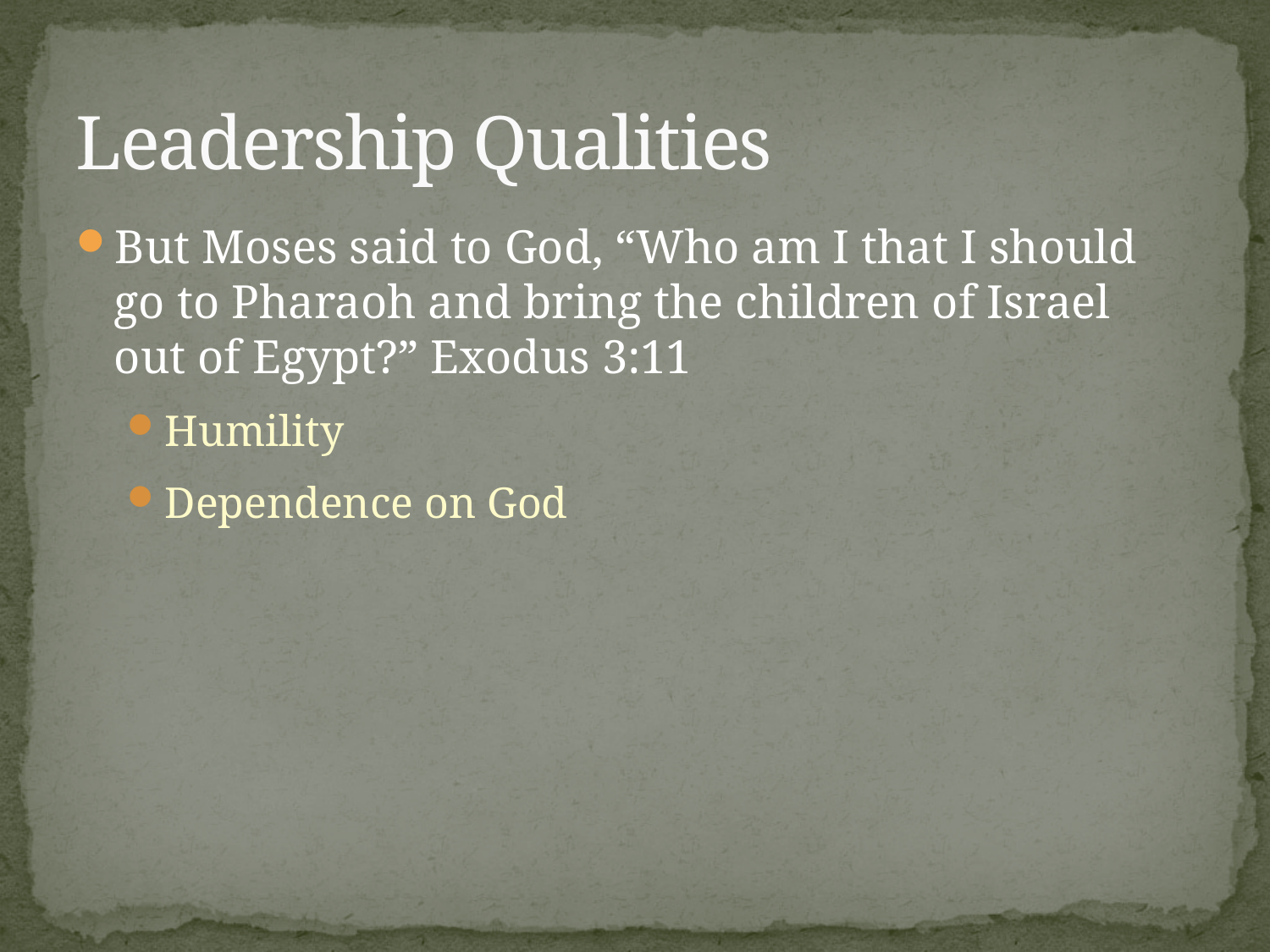

# Leadership Qualities
But Moses said to God, “Who am I that I should go to Pharaoh and bring the children of Israel out of Egypt?” Exodus 3:11
Humility
Dependence on God